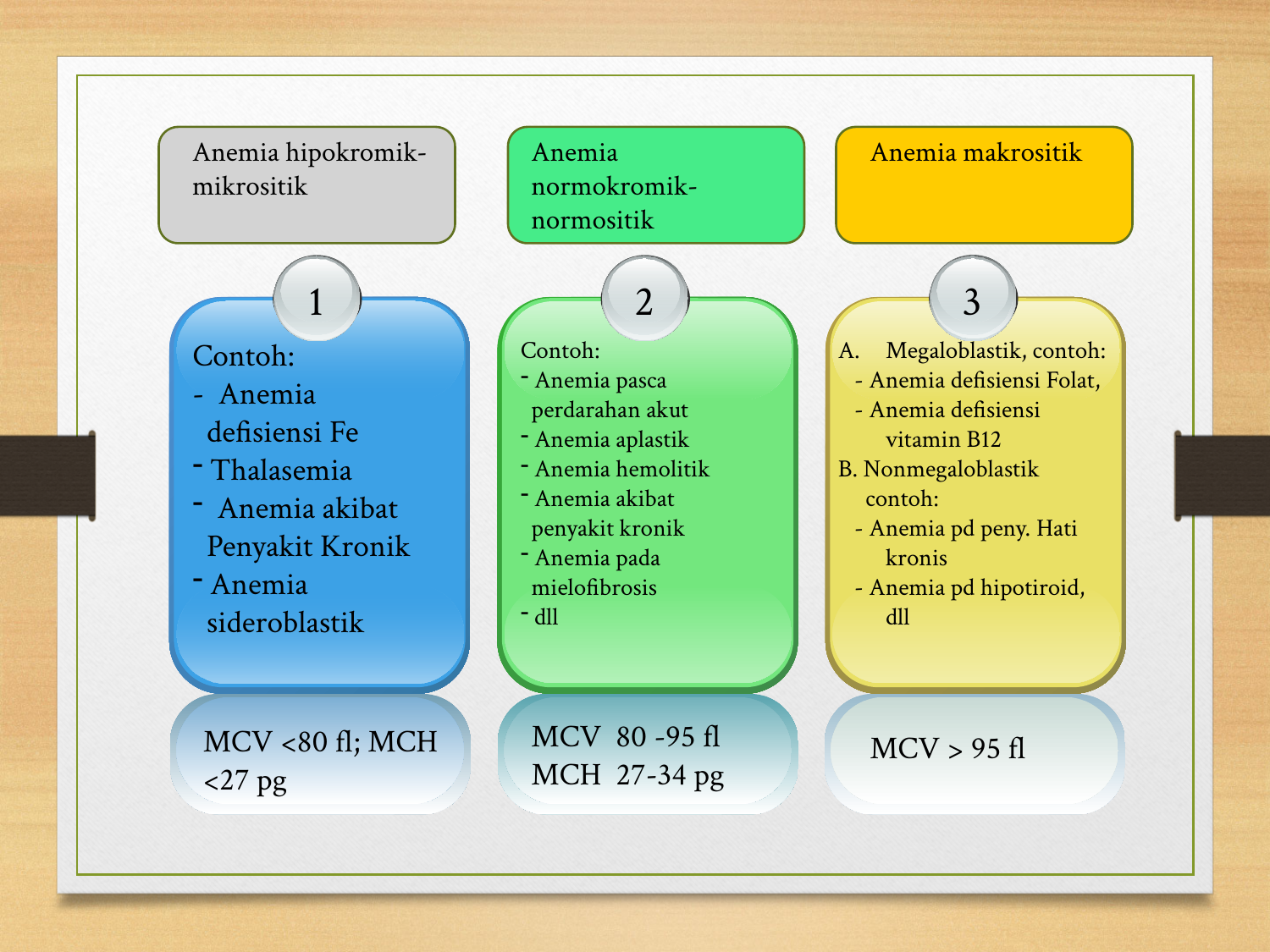

Anemia hipokromik-mikrositik

Anemia normokromik-normositik

Anemia makrositik

3

Megaloblastik, contoh:
   - Anemia defisiensi Folat,
   - Anemia defisiensi vitamin B12
B. Nonmegaloblastik
     contoh:
   - Anemia pd peny. Hati kronis
   - Anemia pd hipotiroid, dll

1

Contoh:
-  Anemia
  defisiensi Fe
 Thalasemia
  Anemia akibat
  Penyakit Kronik
 Anemia
  sideroblastik

2

Contoh:
 Anemia pasca
  perdarahan akut
 Anemia aplastik
 Anemia hemolitik
 Anemia akibat
  penyakit kronik
 Anemia pada
  mielofibrosis
 dll

MCV  80 -95 fl MCH  27-34 pg
MCV <80 fl; MCH <27 pg
MCV > 95 fl